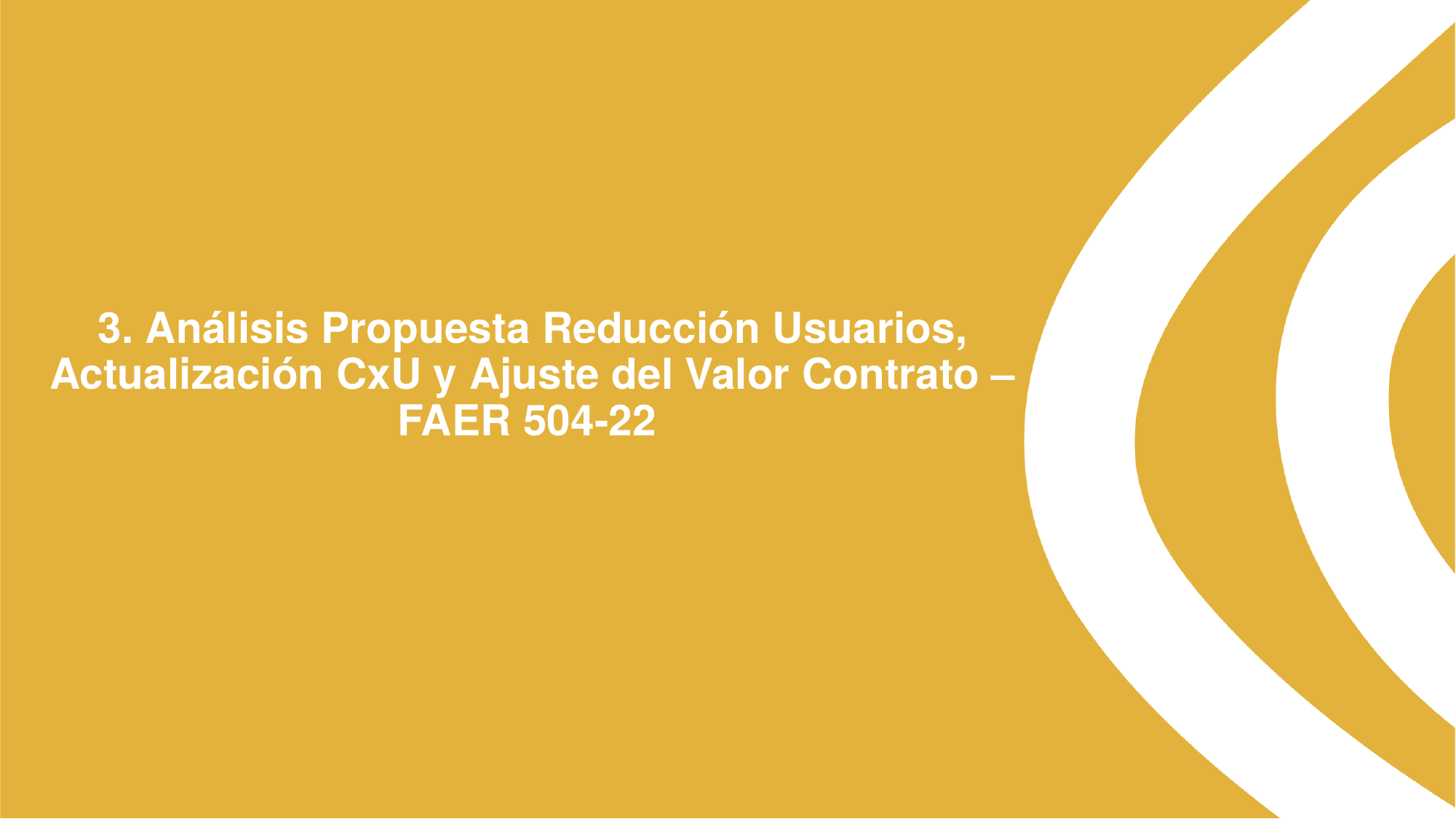

# 3. Análisis Propuesta Reducción Usuarios, Actualización CxU y Ajuste del Valor Contrato – FAER 504-22